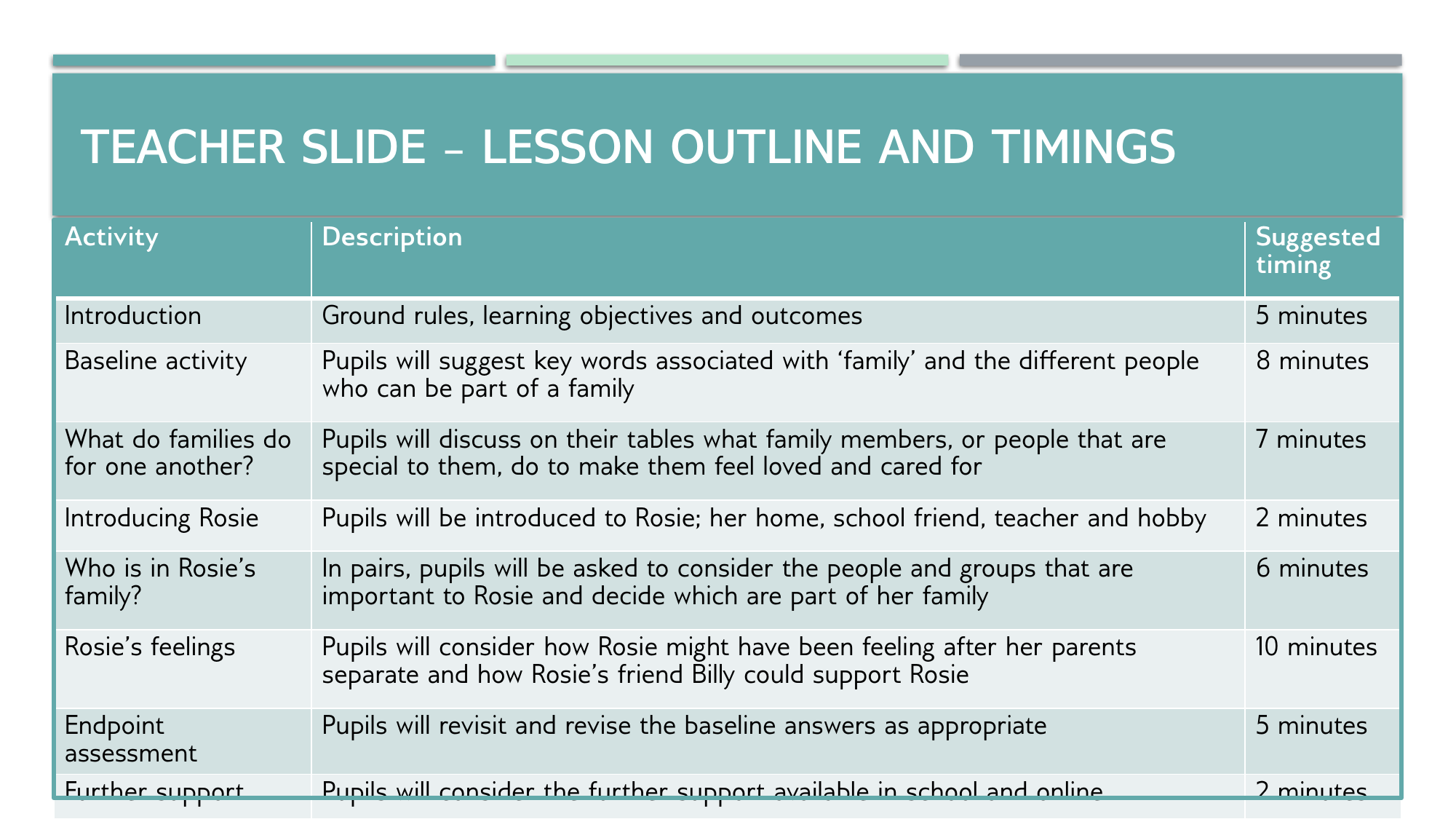

# TEACHER SLIDE – LESSON OUTLINE AND TIMINGS
| Activity | Description | Suggested timing |
| --- | --- | --- |
| Introduction | Ground rules, learning objectives and outcomes | 5 minutes |
| Baseline activity | Pupils will suggest key words associated with ‘family’ and the different people who can be part of a family | 8 minutes |
| What do families do for one another? | Pupils will discuss on their tables what family members, or people that are special to them, do to make them feel loved and cared for | 7 minutes |
| Introducing Rosie | Pupils will be introduced to Rosie; her home, school friend, teacher and hobby | 2 minutes |
| Who is in Rosie’s family? | In pairs, pupils will be asked to consider the people and groups that are important to Rosie and decide which are part of her family | 6 minutes |
| Rosie’s feelings | Pupils will consider how Rosie might have been feeling after her parents separate and how Rosie’s friend Billy could support Rosie | 10 minutes |
| Endpoint assessment | Pupils will revisit and revise the baseline answers as appropriate | 5 minutes |
| Further support | Pupils will consider the further support available in school and online | 2 minutes |